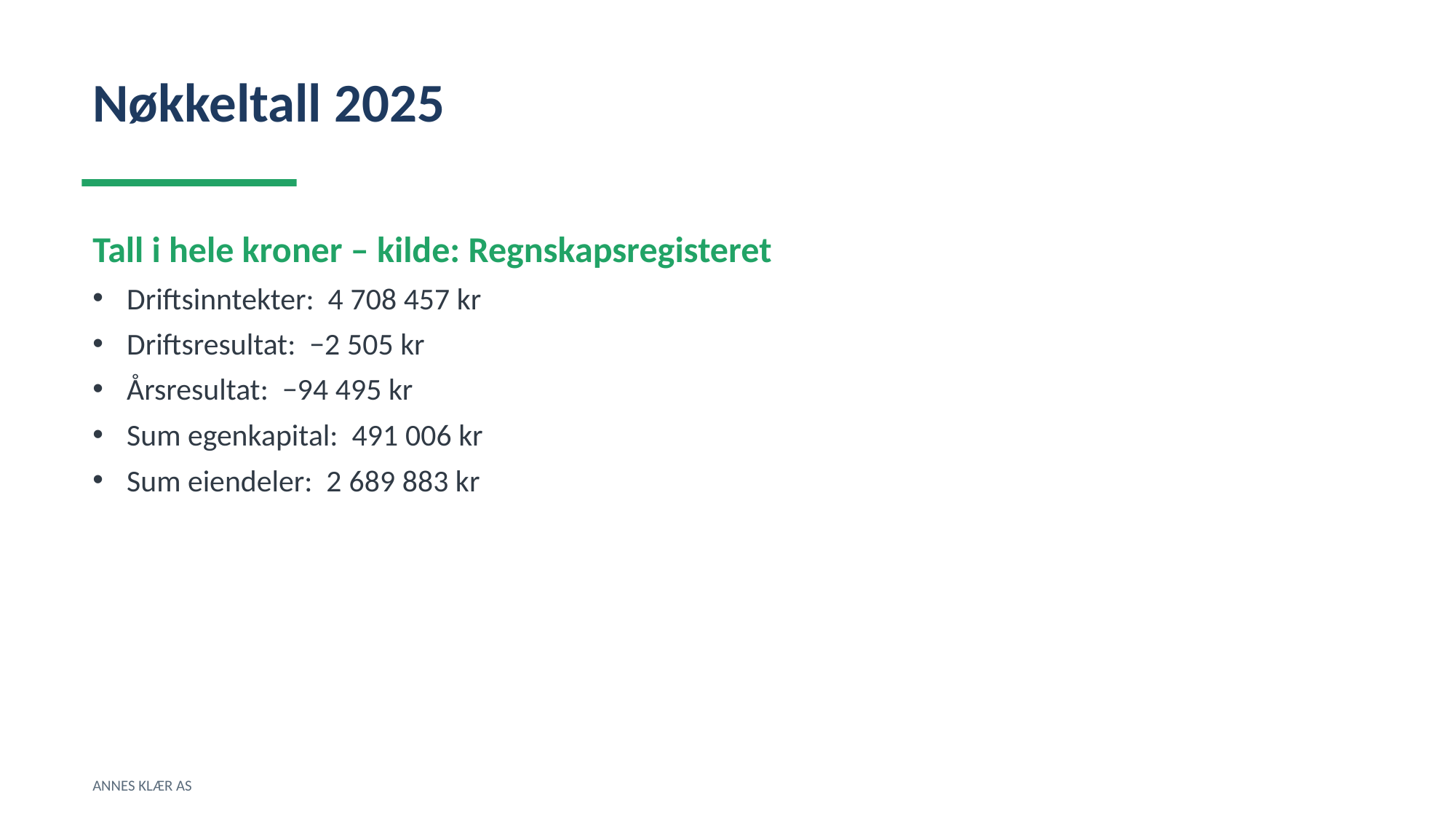

Nøkkeltall 2025

Tall i hele kroner – kilde: Regnskapsregisteret
Driftsinntekter:  4 708 457 kr
Driftsresultat:  −2 505 kr
Årsresultat:  −94 495 kr
Sum egenkapital:  491 006 kr
Sum eiendeler:  2 689 883 kr
ANNES KLÆR AS